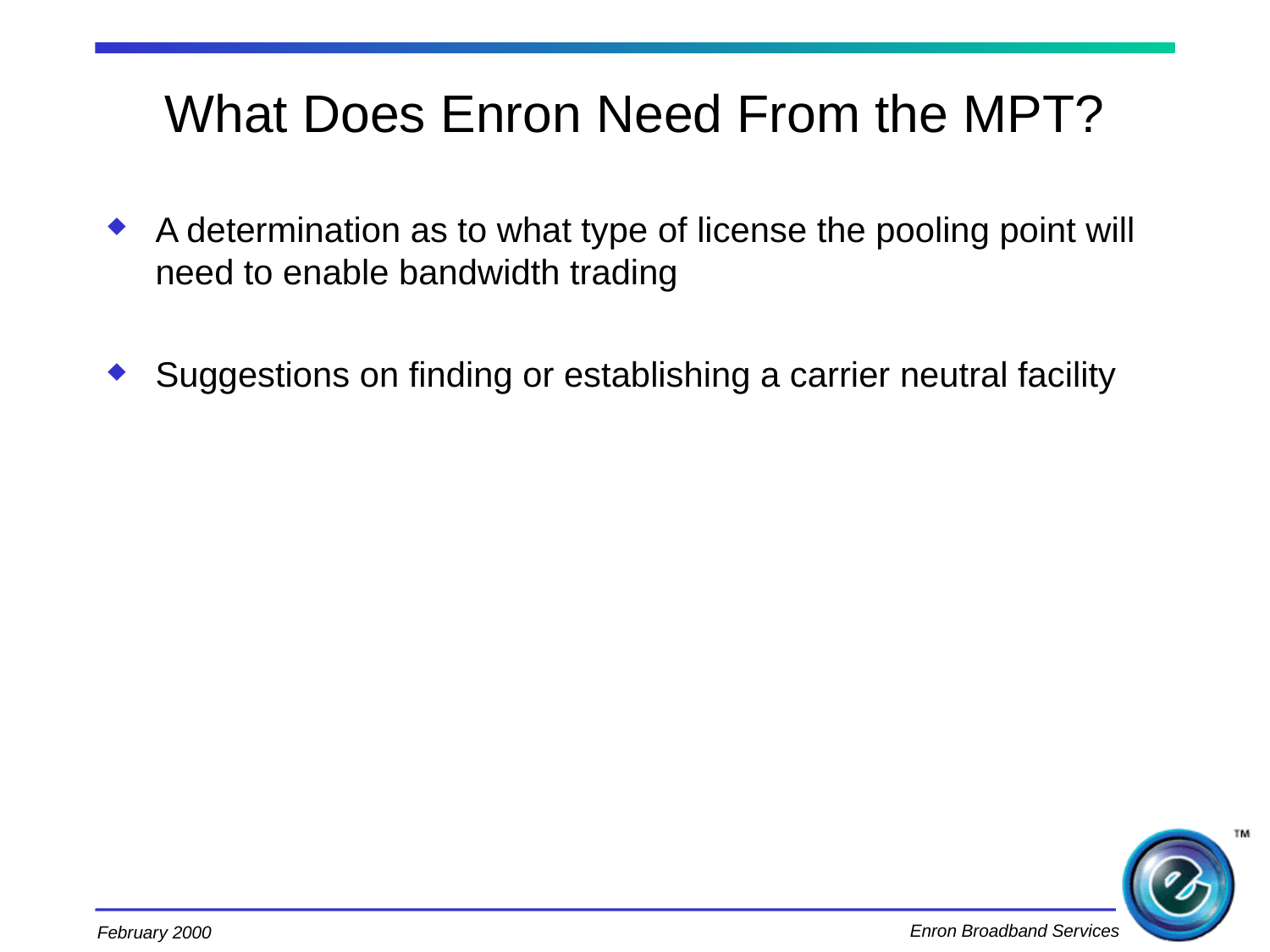

# What Does Enron Need From the MPT?
A determination as to what type of license the pooling point will need to enable bandwidth trading

Suggestions on finding or establishing a carrier neutral facility